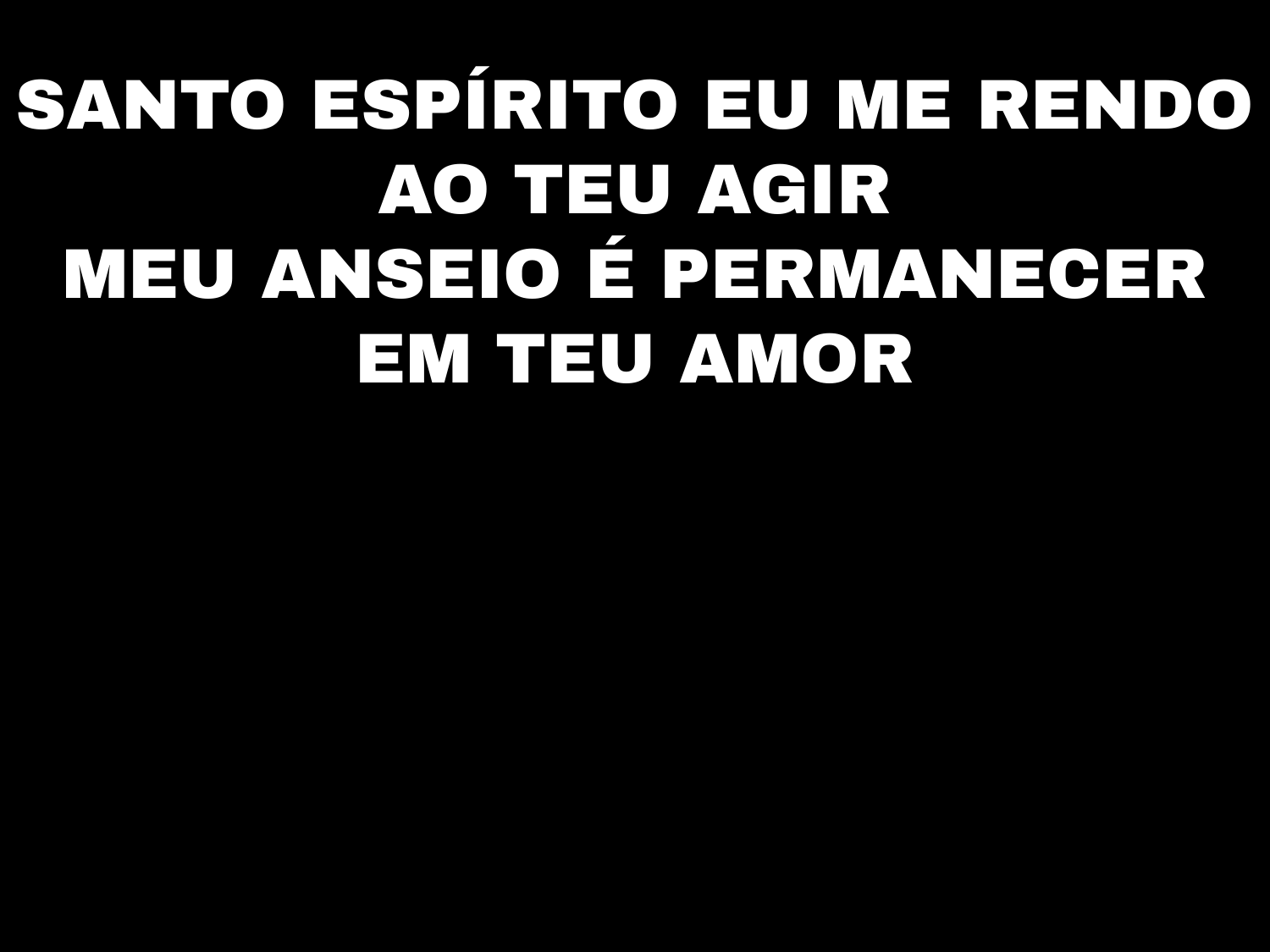

# SANTO ESPÍRITO EU ME RENDO AO TEU AGIR MEU ANSEIO É PERMANECER EM TEU AMOR